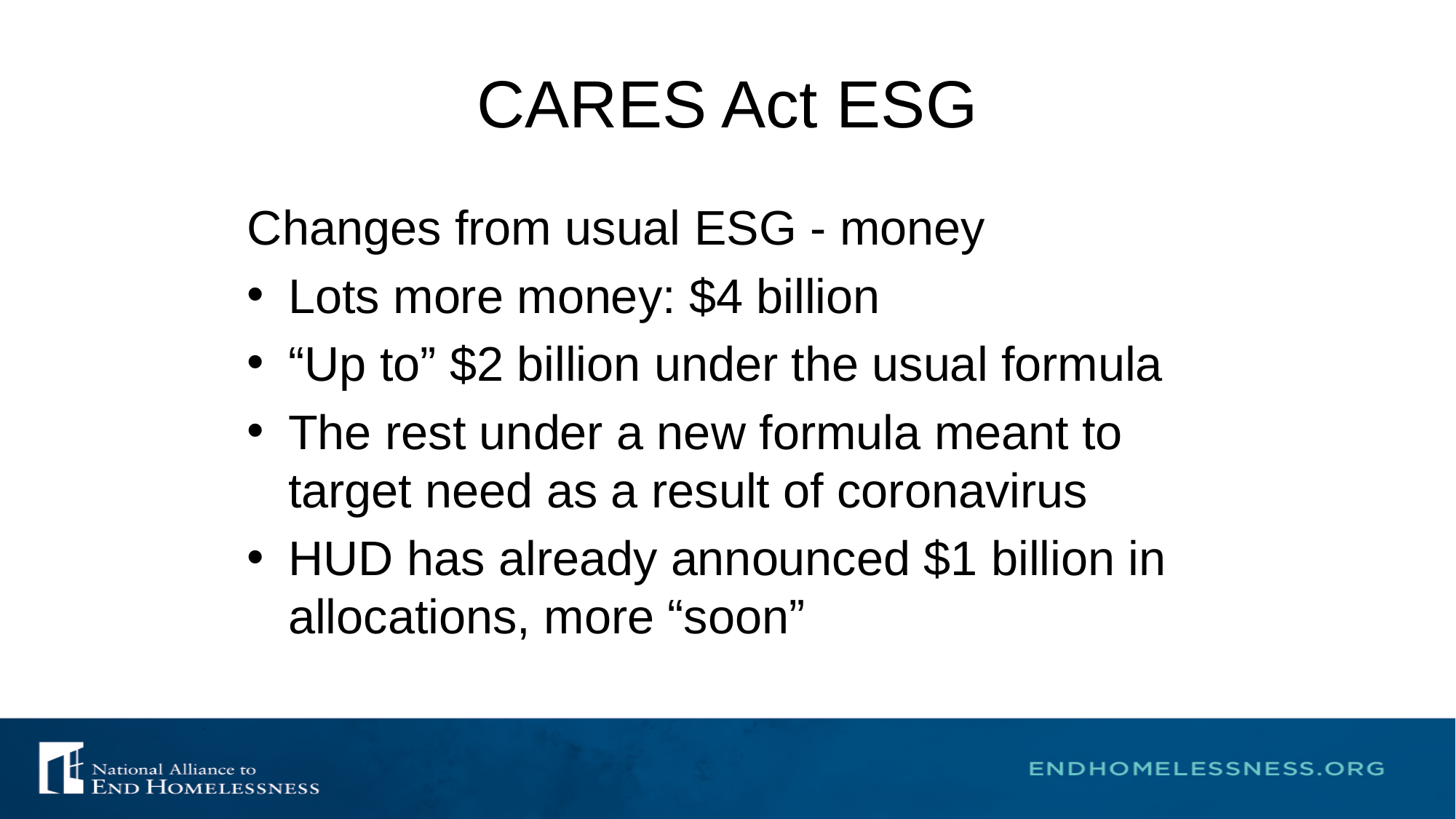

# CARES Act ESG
Changes from usual ESG - money
Lots more money: $4 billion
“Up to” $2 billion under the usual formula
The rest under a new formula meant to target need as a result of coronavirus
HUD has already announced $1 billion in allocations, more “soon”